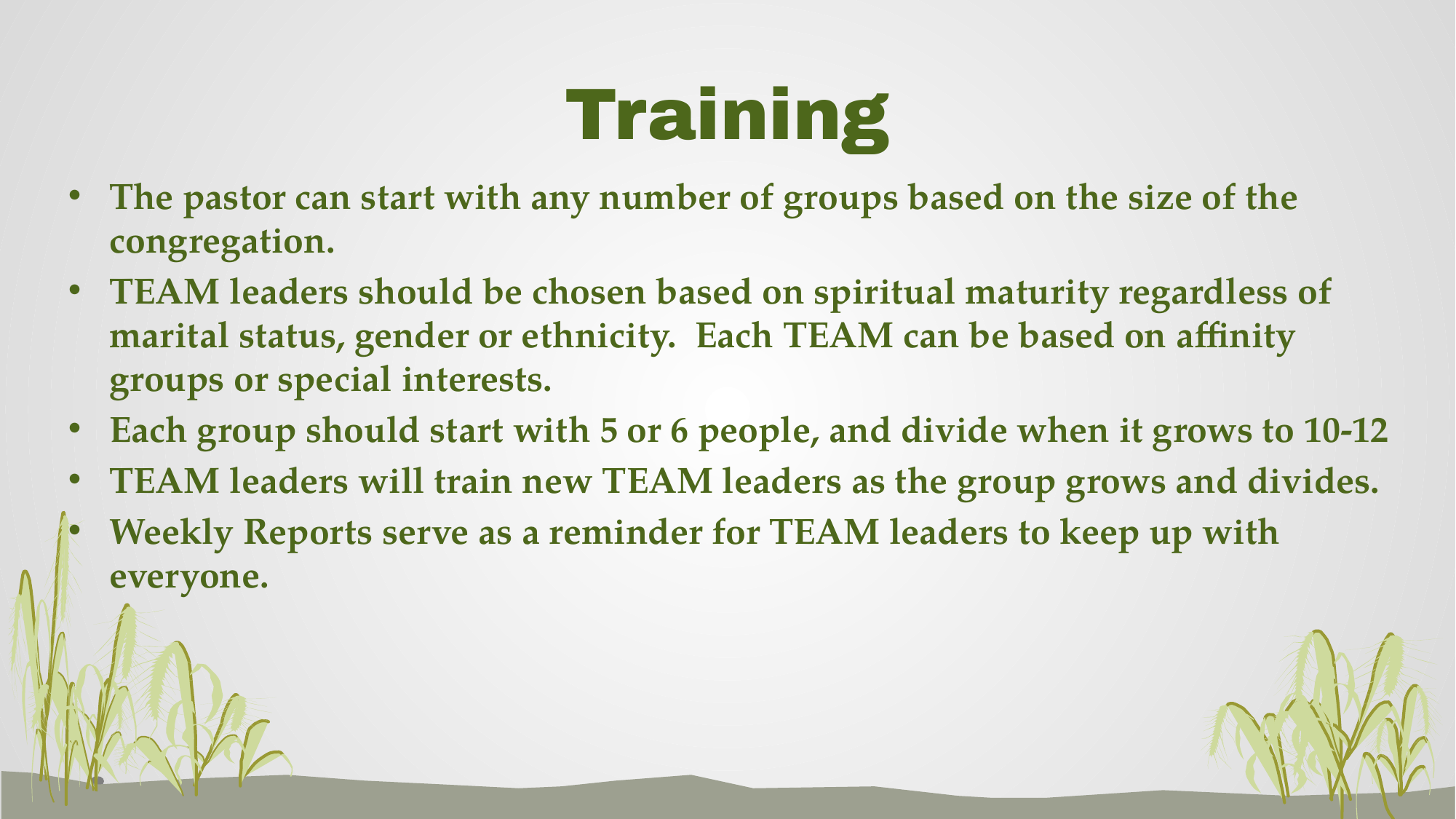

# Training

The pastor can start with any number of groups based on the size of the congregation.
TEAM leaders should be chosen based on spiritual maturity regardless of marital status, gender or ethnicity.  Each TEAM can be based on affinity groups or special interests.
Each group should start with 5 or 6 people, and divide when it grows to 10-12
TEAM leaders will train new TEAM leaders as the group grows and divides.
Weekly Reports serve as a reminder for TEAM leaders to keep up with everyone.